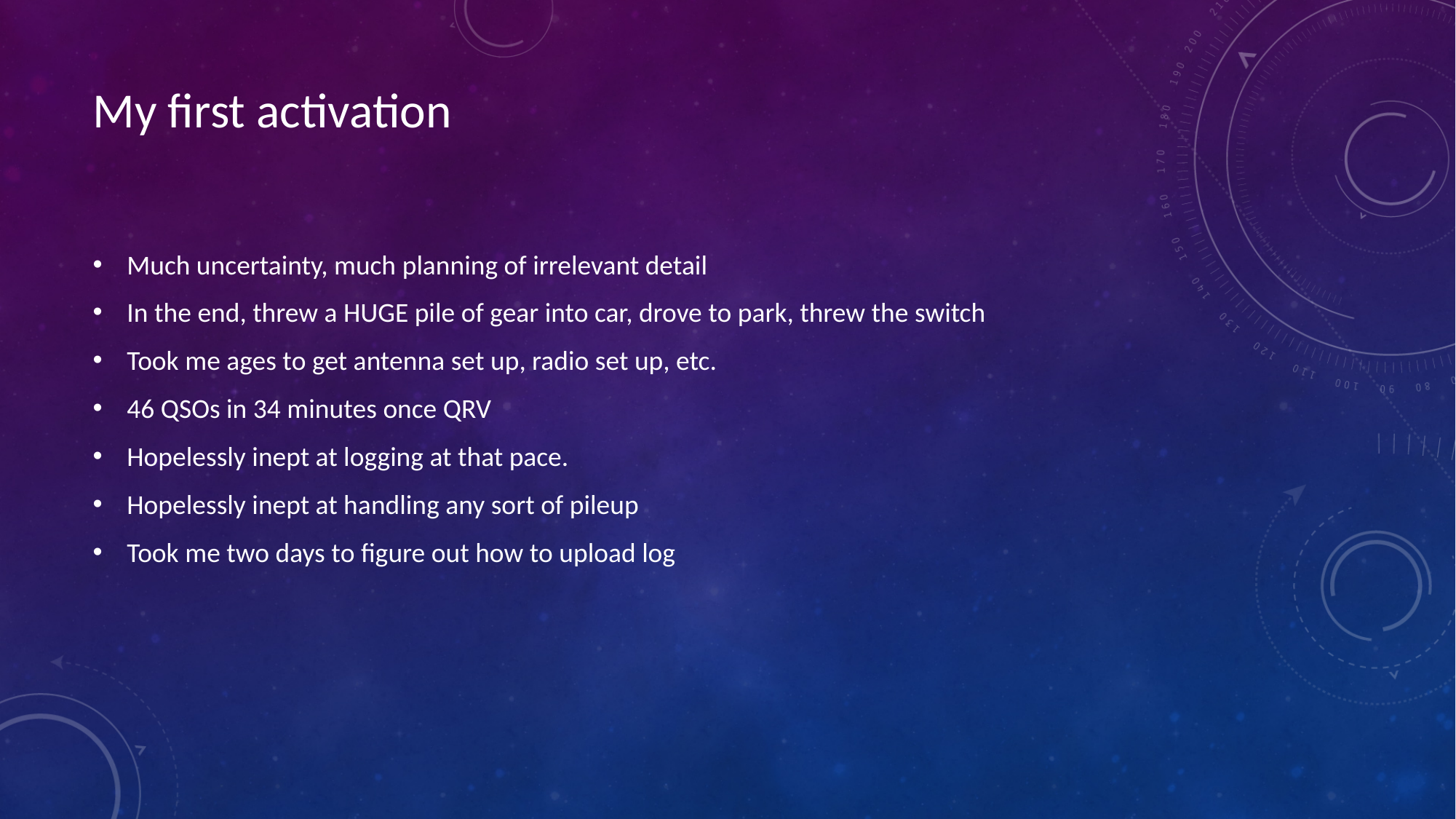

# My first activation
Much uncertainty, much planning of irrelevant detail
In the end, threw a HUGE pile of gear into car, drove to park, threw the switch
Took me ages to get antenna set up, radio set up, etc.
46 QSOs in 34 minutes once QRV
Hopelessly inept at logging at that pace.
Hopelessly inept at handling any sort of pileup
Took me two days to figure out how to upload log